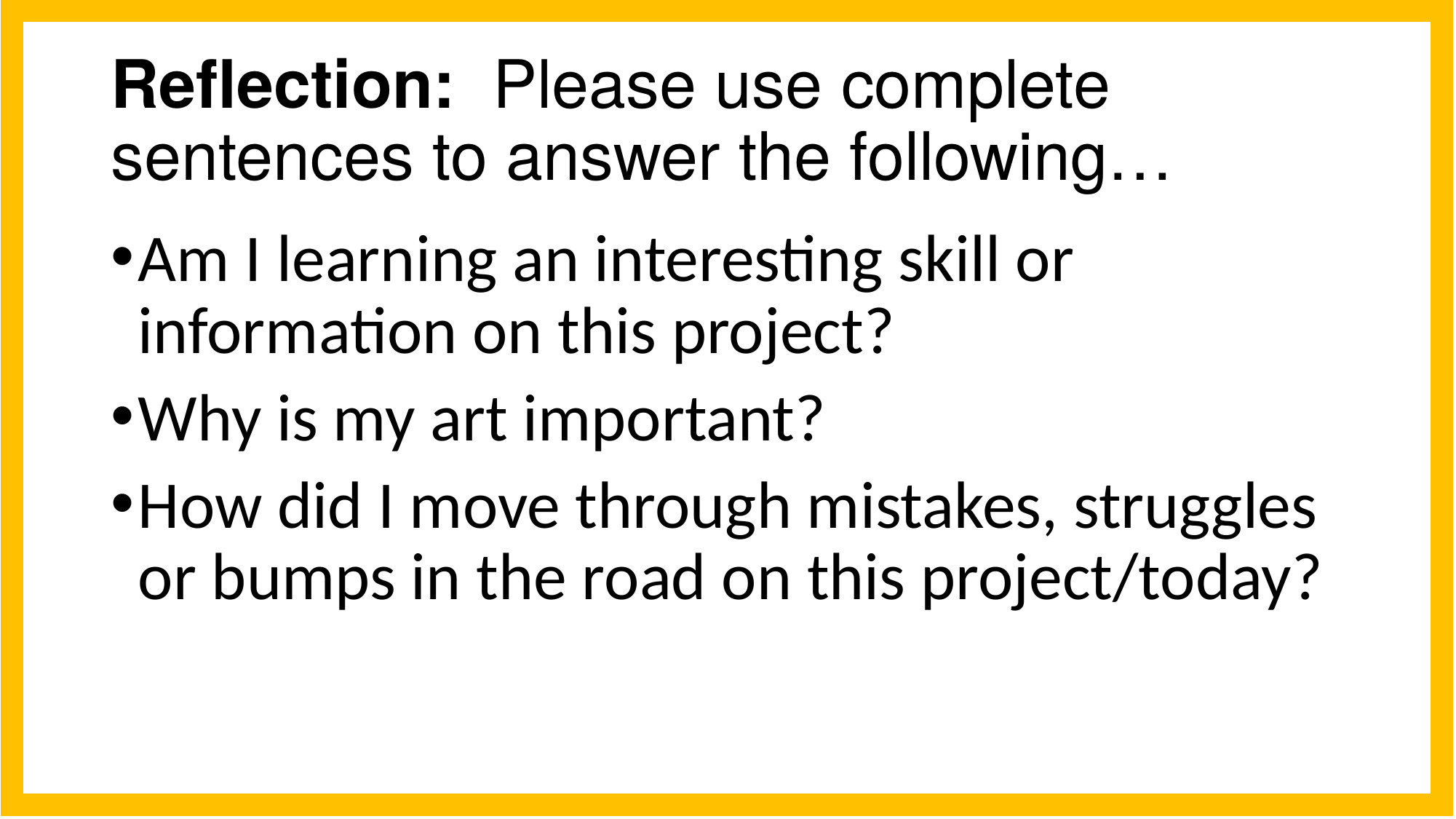

# Reflection:  Please use complete sentences to answer the following…
Am I learning an interesting skill or information on this project?
Why is my art important?
How did I move through mistakes, struggles or bumps in the road on this project/today?